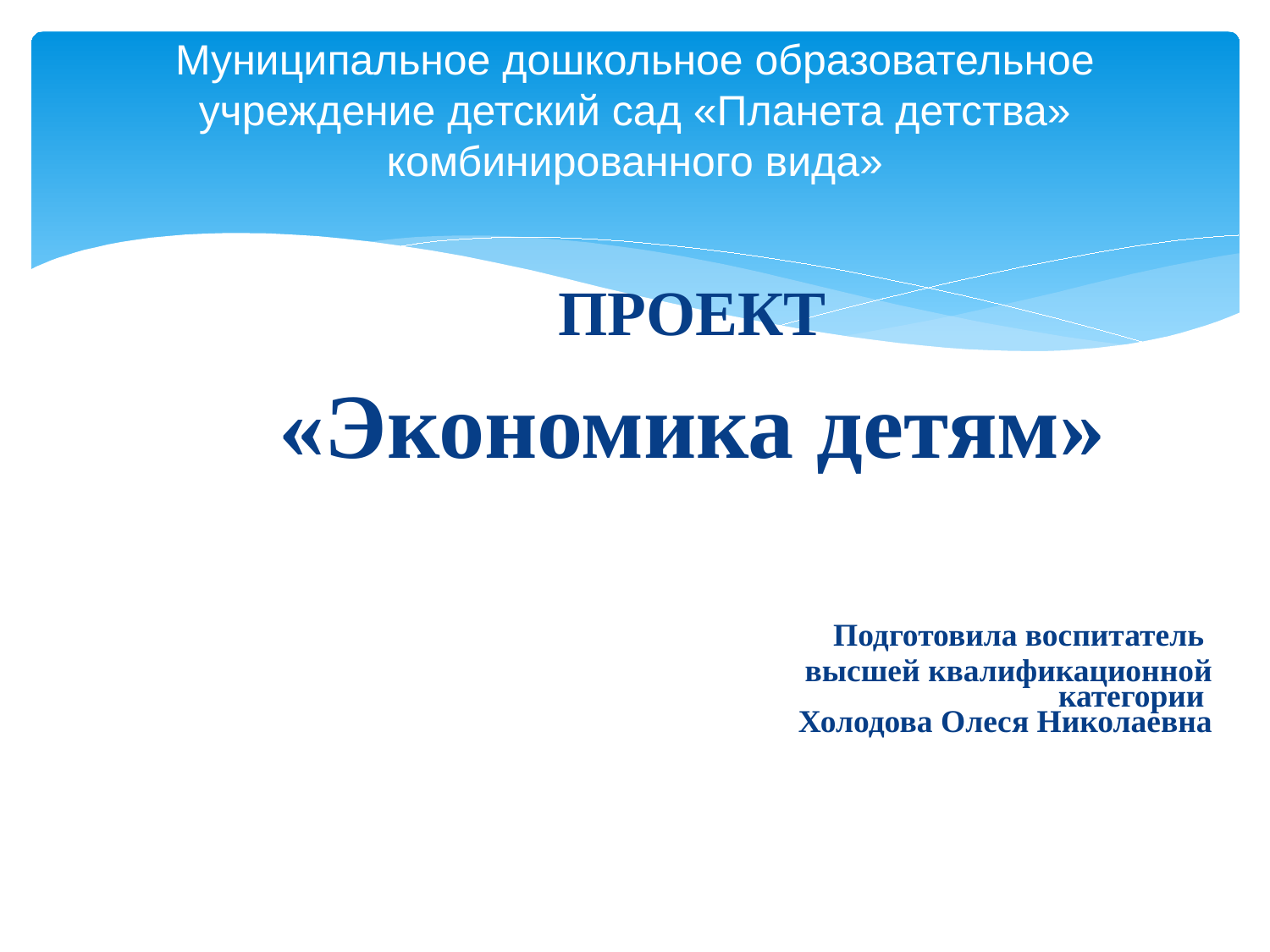

# Муниципальное дошкольное образовательное учреждение детский сад «Планета детства» комбинированного вида»
ПРОЕКТ
«Экономика детям»

              Подготовила воспитатель
высшей квалификационной
          категории
Холодова Олеся Николаевна